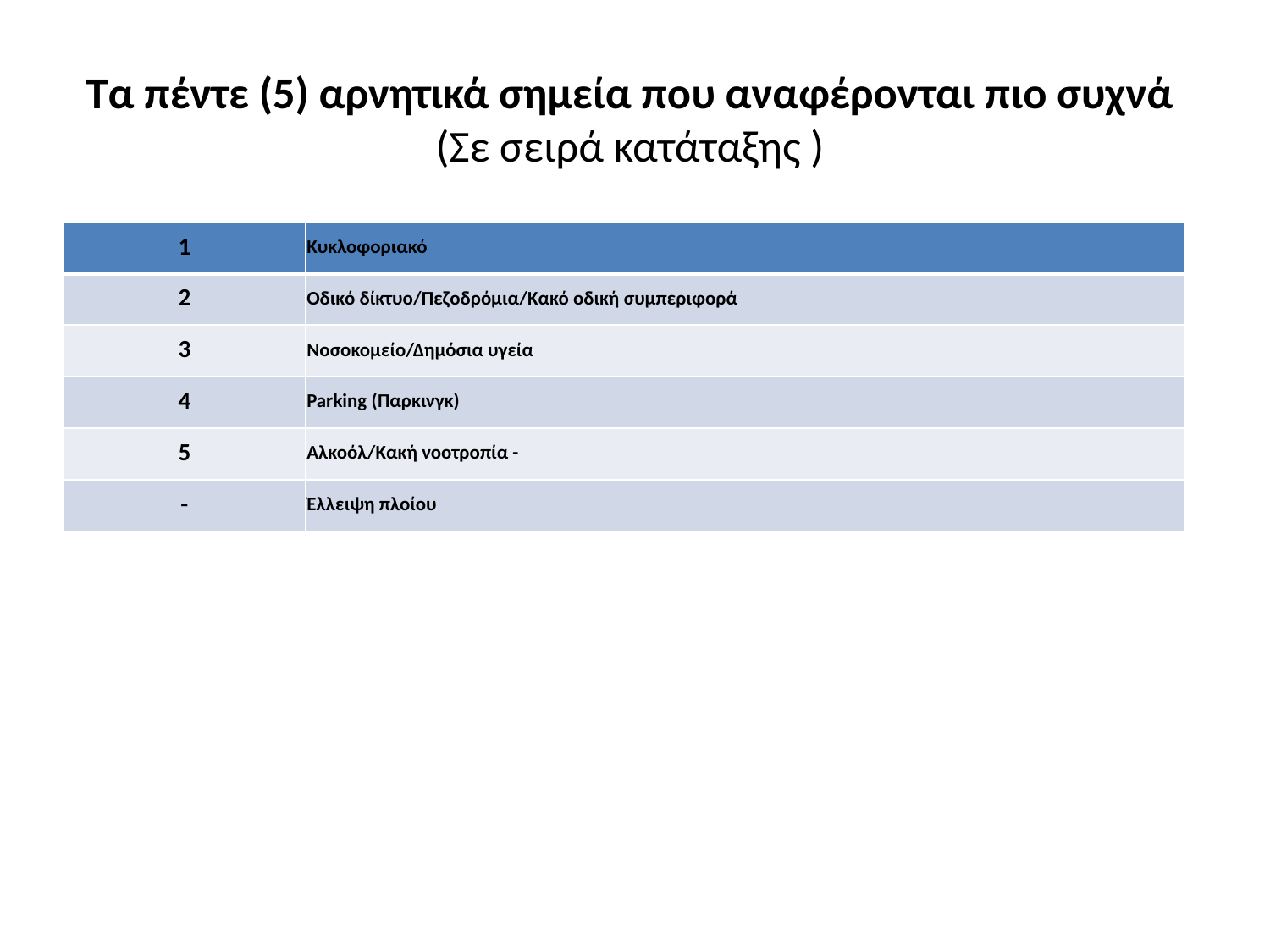

# Τα πέντε (5) αρνητικά σημεία που αναφέρονται πιο συχνά (Σε σειρά κατάταξης )
| 1 | Κυκλοφοριακό |
| --- | --- |
| 2 | Οδικό δίκτυο/Πεζοδρόμια/Κακό οδική συμπεριφορά |
| 3 | Νοσοκομείο/Δημόσια υγεία |
| 4 | Parking (Παρκινγκ) |
| 5 | Αλκοόλ/Κακή νοοτροπία - |
| - | Έλλειψη πλοίου |